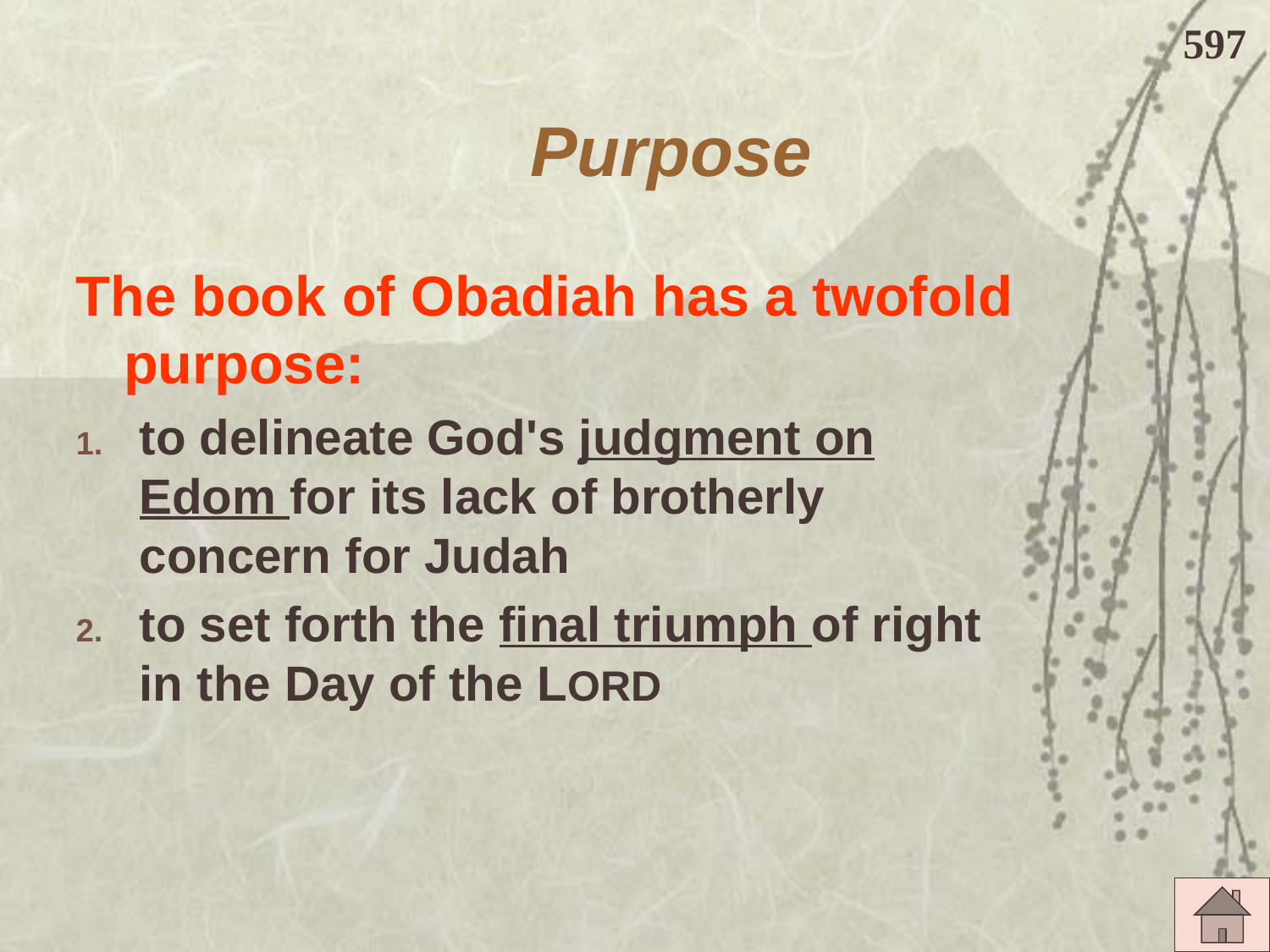

597
# Purpose
The book of Obadiah has a twofold purpose:
to delineate God's judgment on Edom for its lack of brotherly concern for Judah
to set forth the final triumph of right in the Day of the LORD